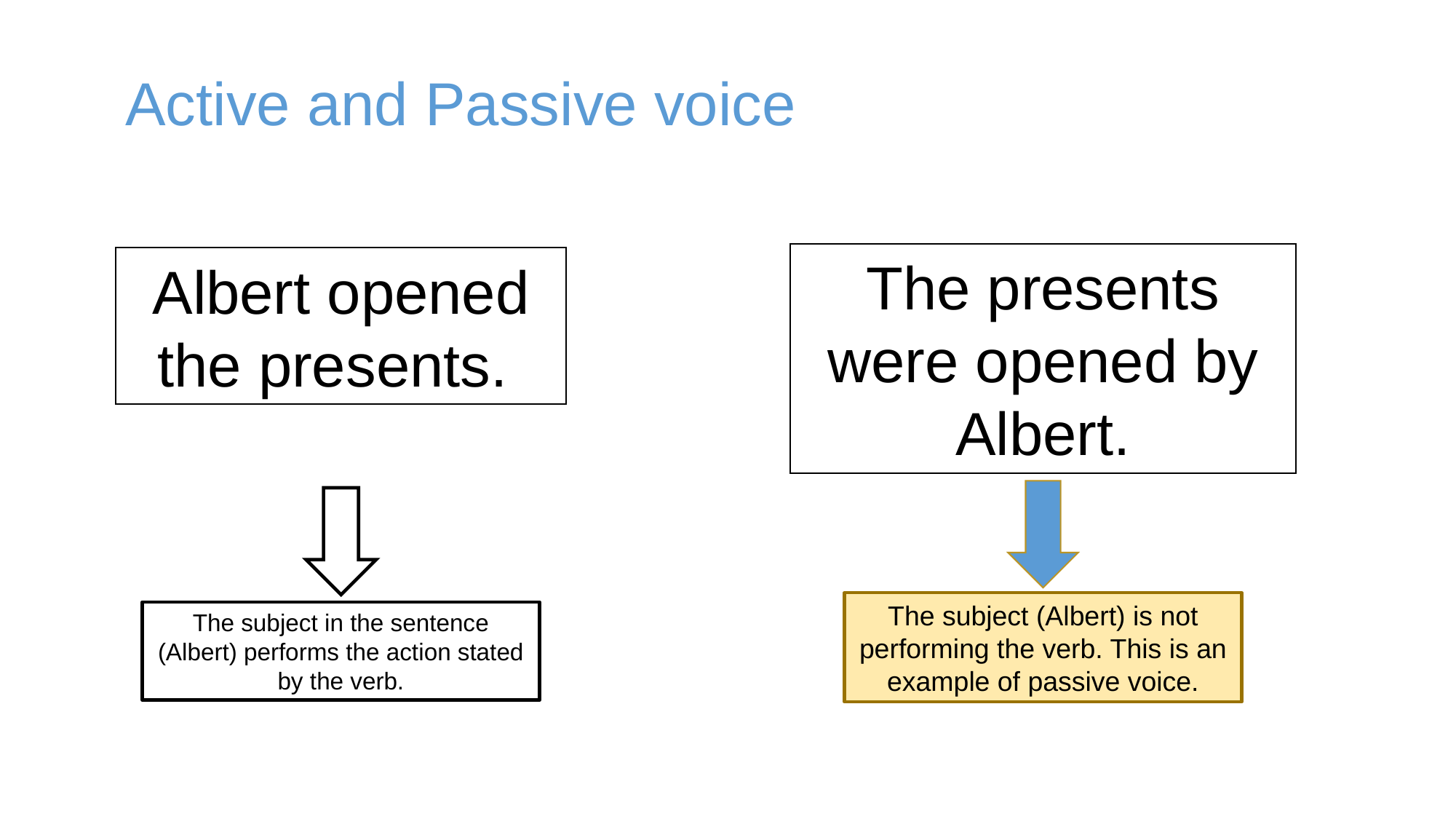

Active and Passive voice
The presents were opened by Albert.
Albert opened the presents.

The subject (Albert) is not performing the verb. This is an example of passive voice.
The subject in the sentence (Albert) performs the action stated by the verb.